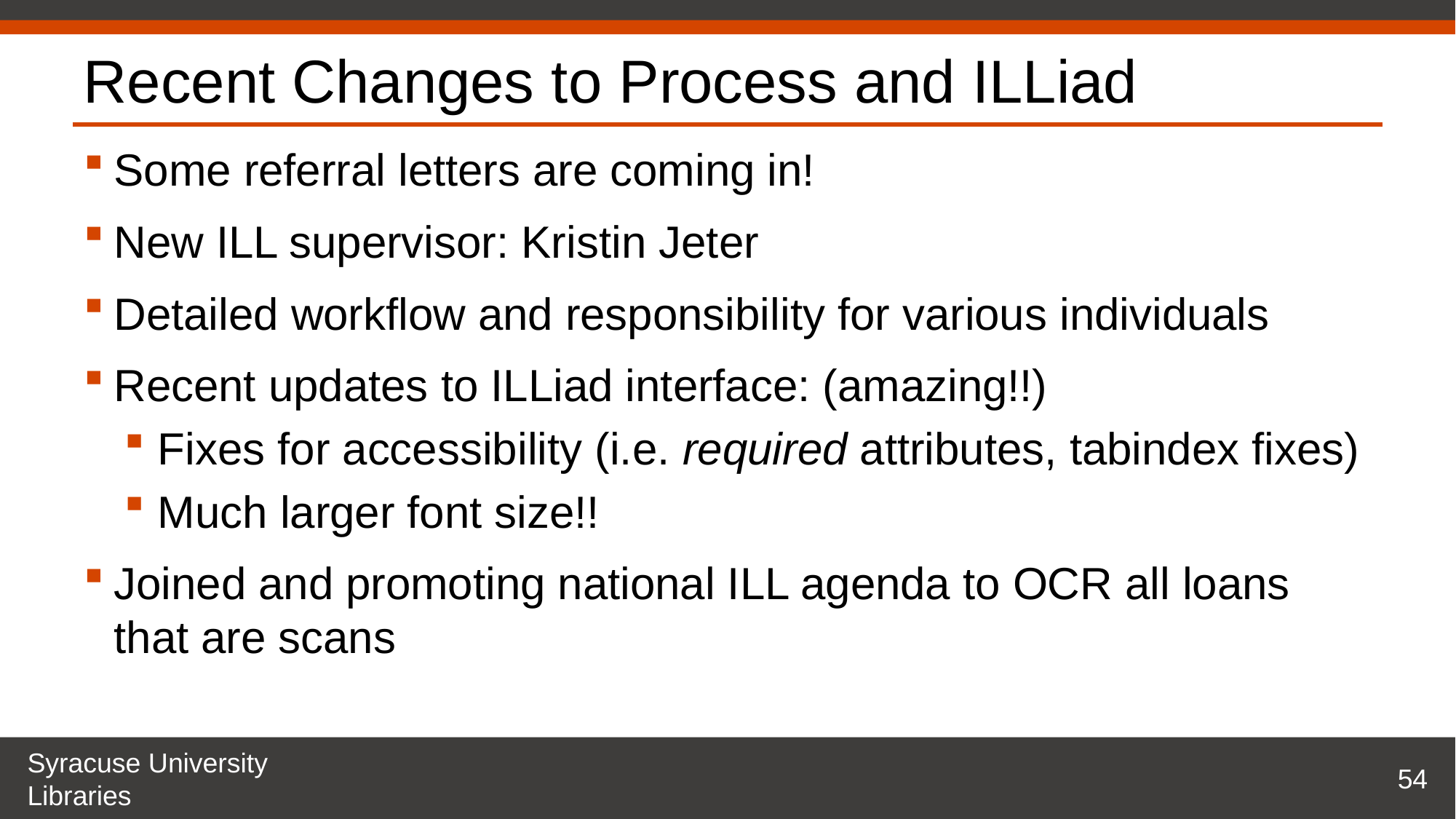

# Recent Changes to Process and ILLiad
Some referral letters are coming in!
New ILL supervisor: Kristin Jeter
Detailed workflow and responsibility for various individuals
Recent updates to ILLiad interface: (amazing!!)
Fixes for accessibility (i.e. required attributes, tabindex fixes)
Much larger font size!!
Joined and promoting national ILL agenda to OCR all loans that are scans

54